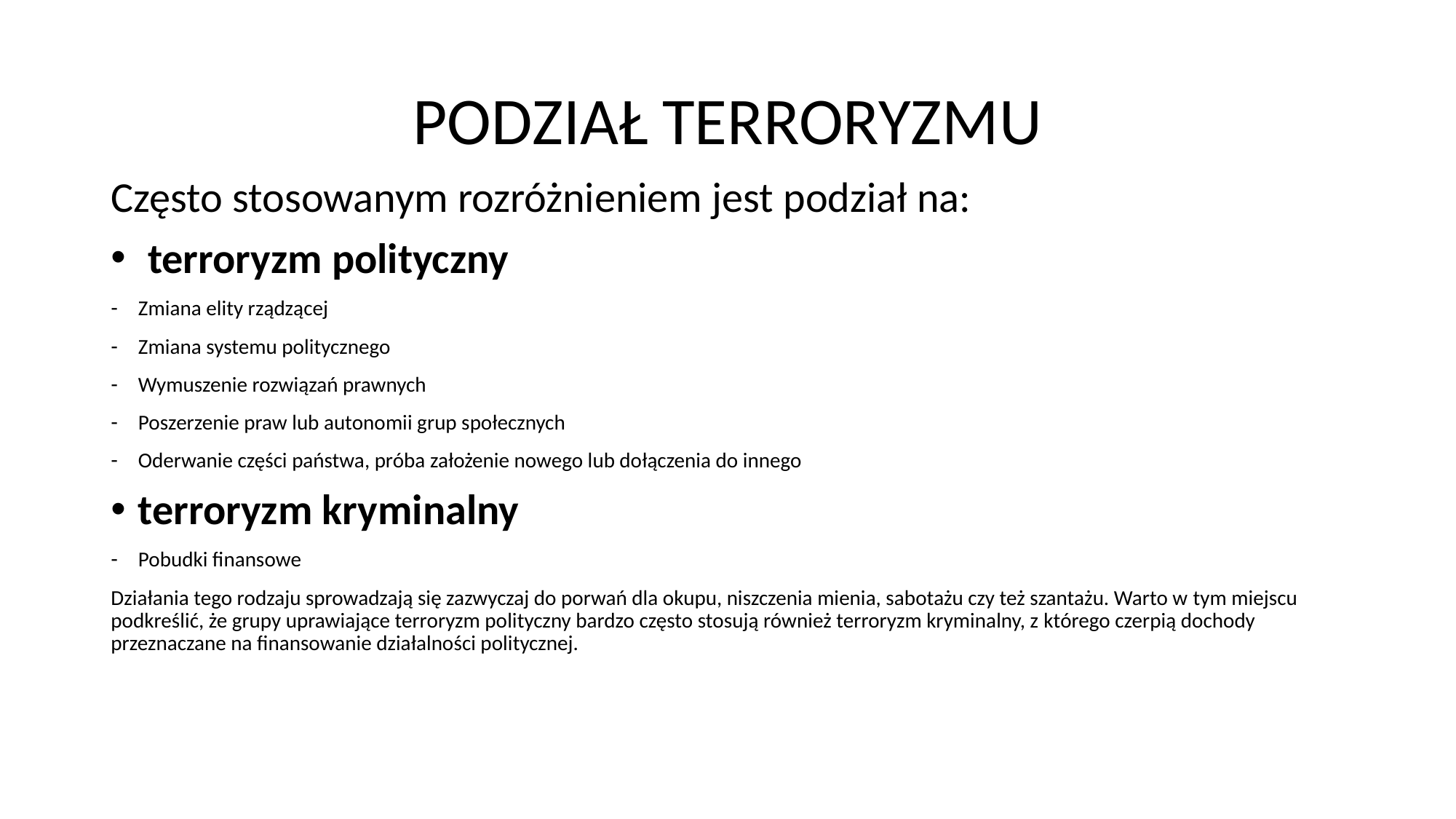

# PODZIAŁ TERRORYZMU
Często stosowanym rozróżnieniem jest podział na:
 terroryzm polityczny
Zmiana elity rządzącej
Zmiana systemu politycznego
Wymuszenie rozwiązań prawnych
Poszerzenie praw lub autonomii grup społecznych
Oderwanie części państwa, próba założenie nowego lub dołączenia do innego
terroryzm kryminalny
Pobudki finansowe
Działania tego rodzaju sprowadzają się zazwyczaj do porwań dla okupu, niszczenia mienia, sabotażu czy też szantażu. Warto w tym miejscu podkreślić, że grupy uprawiające terroryzm polityczny bardzo często stosują również terroryzm kryminalny, z którego czerpią dochody przeznaczane na finansowanie działalności politycznej.